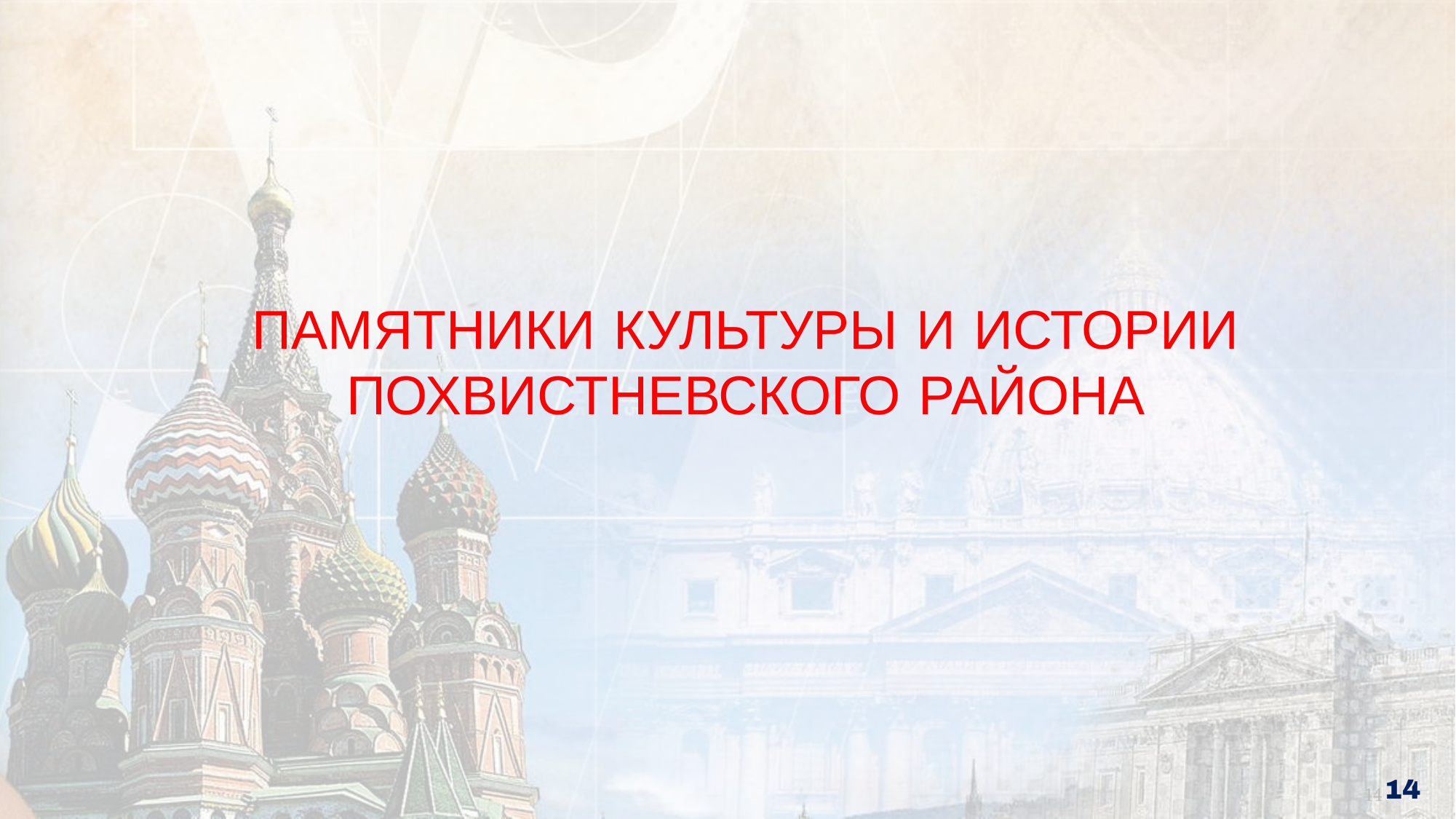

ПАМЯТНИКИ КУЛЬТУРЫ И ИСТОРИИ
ПОХВИСТНЕВСКОГО РАЙОНА
14
14